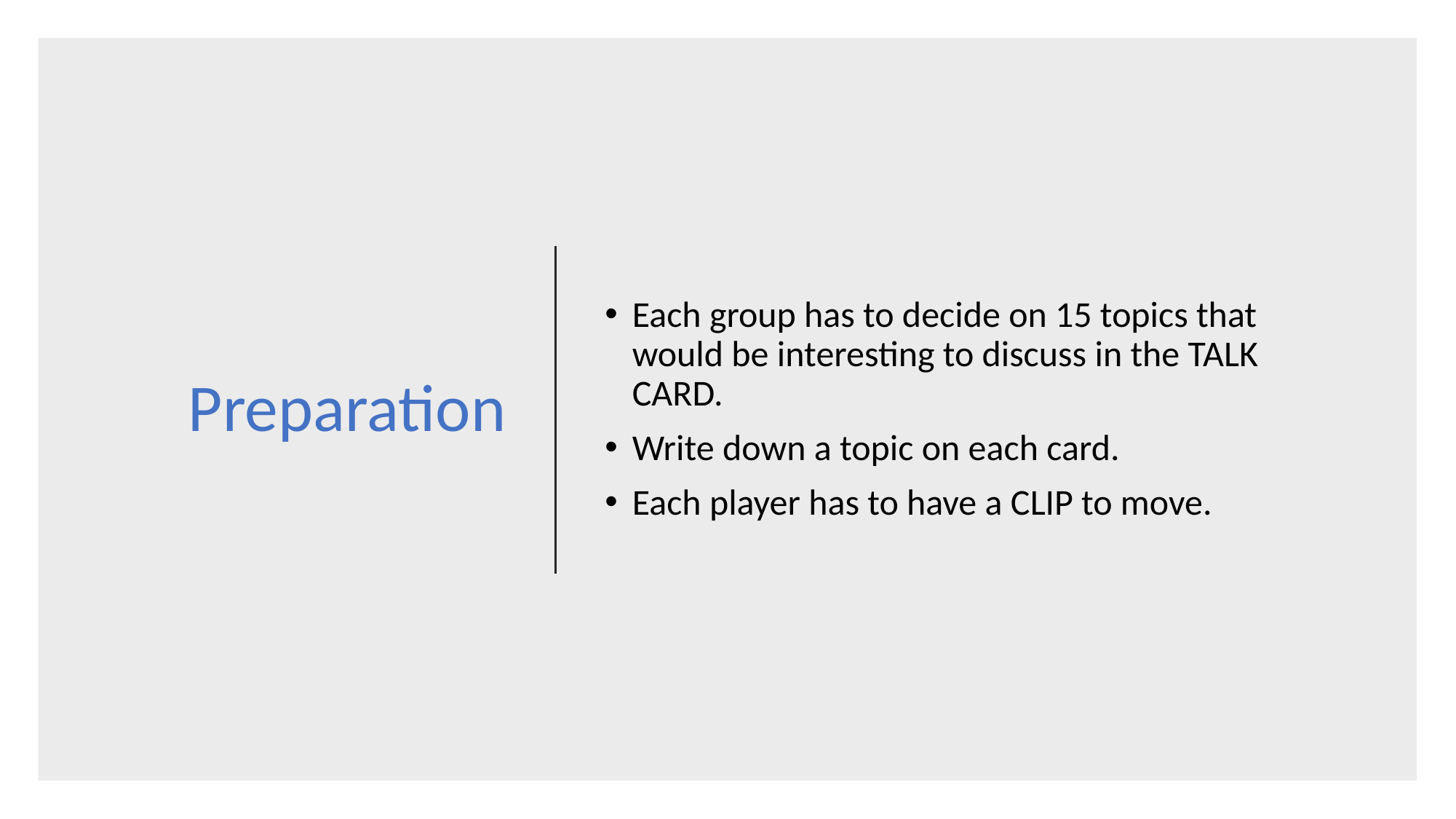

# Preparation
Each group has to decide on 15 topics that would be interesting to discuss in the TALK CARD.
Write down a topic on each card.
Each player has to have a CLIP to move.